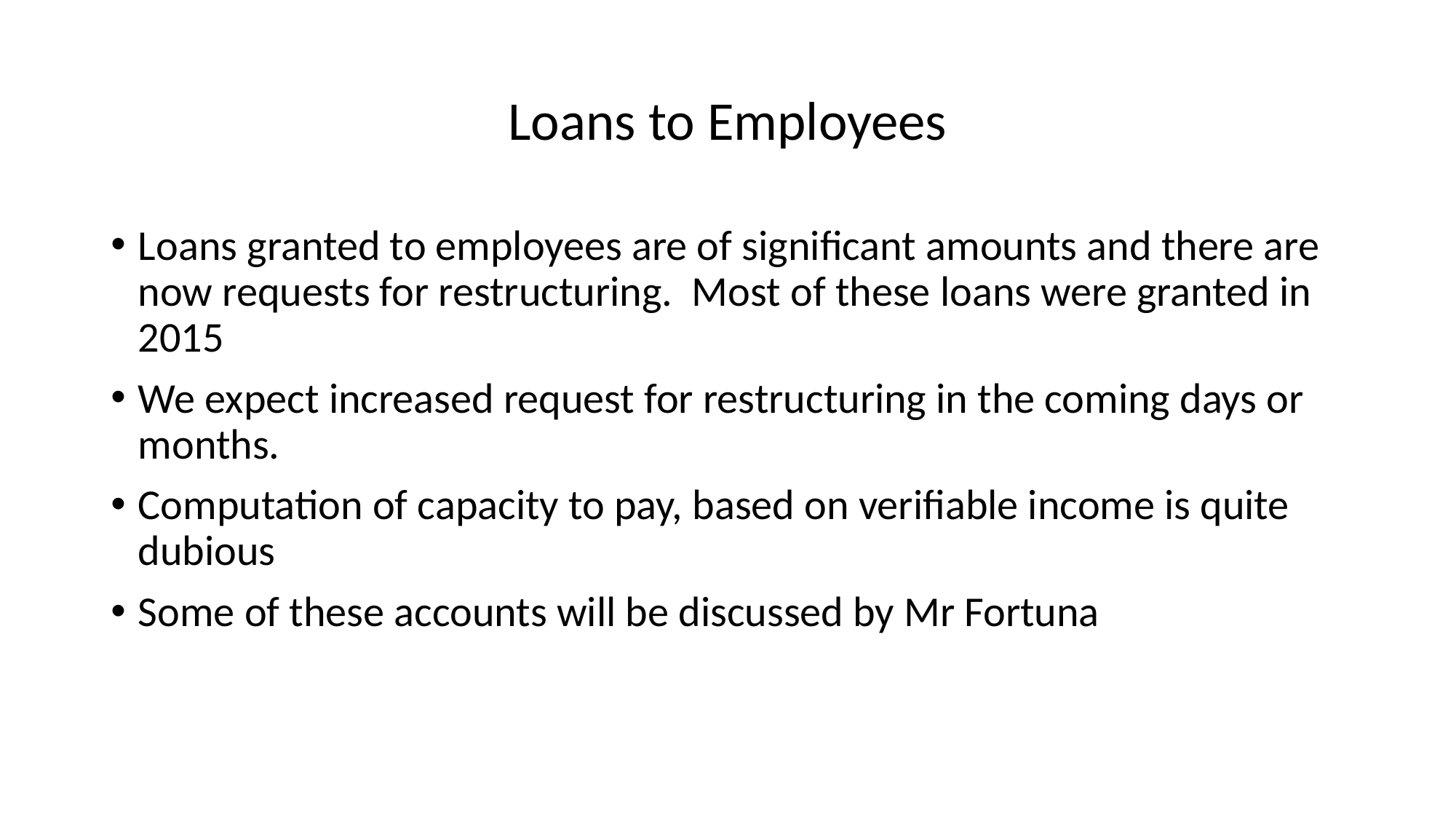

# Loans to Employees
Loans granted to employees are of significant amounts and there are now requests for restructuring.  Most of these loans were granted in 2015
We expect increased request for restructuring in the coming days or months.
Computation of capacity to pay, based on verifiable income is quite dubious
Some of these accounts will be discussed by Mr Fortuna